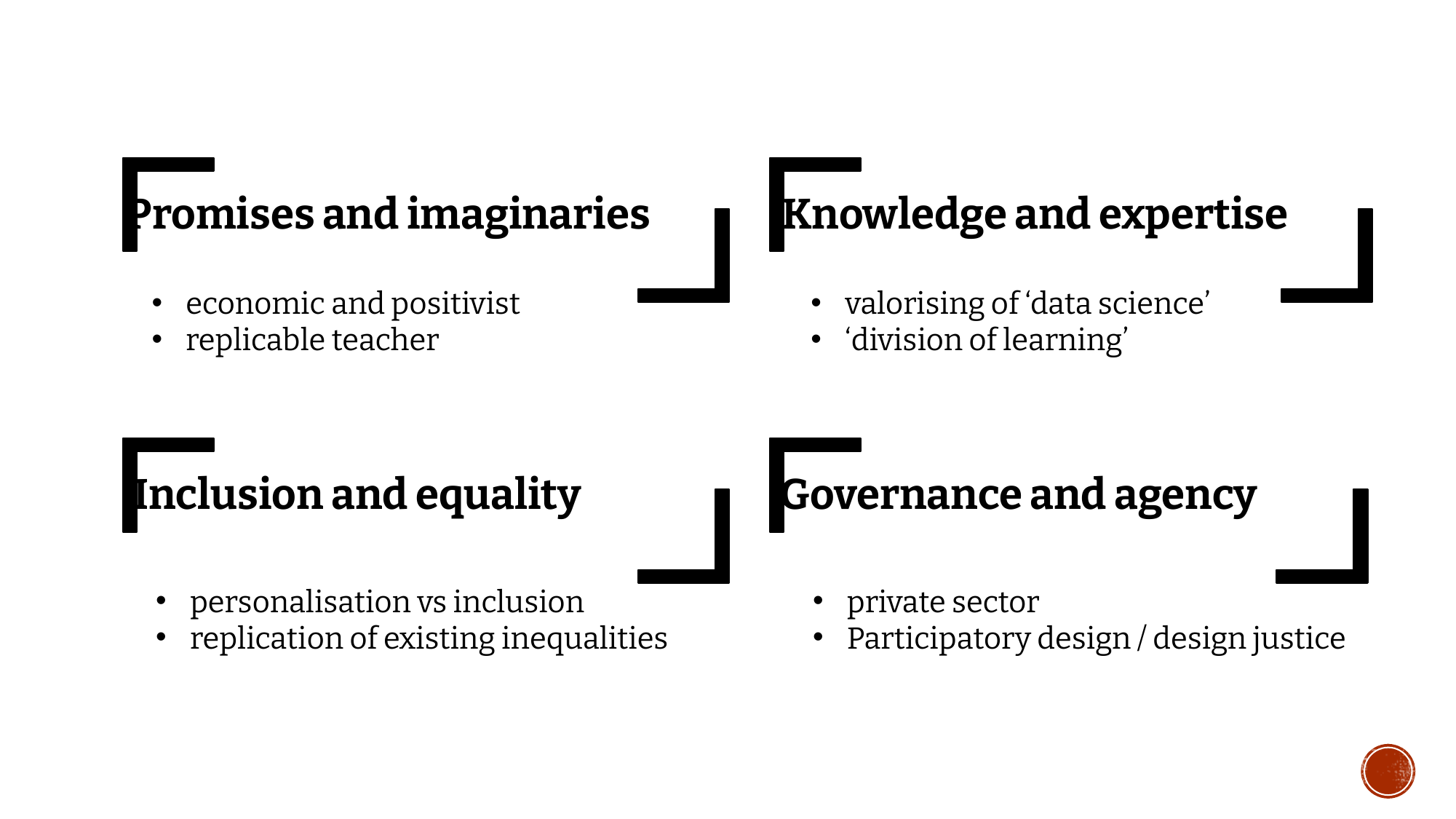

Knowledge and expertise

Promises and imaginaries

economic and positivist
replicable teacher
valorising of ‘data science’
‘division of learning’

Inclusion and equality

Governance and agency

personalisation vs inclusion
replication of existing inequalities
private sector
Participatory design / design justice